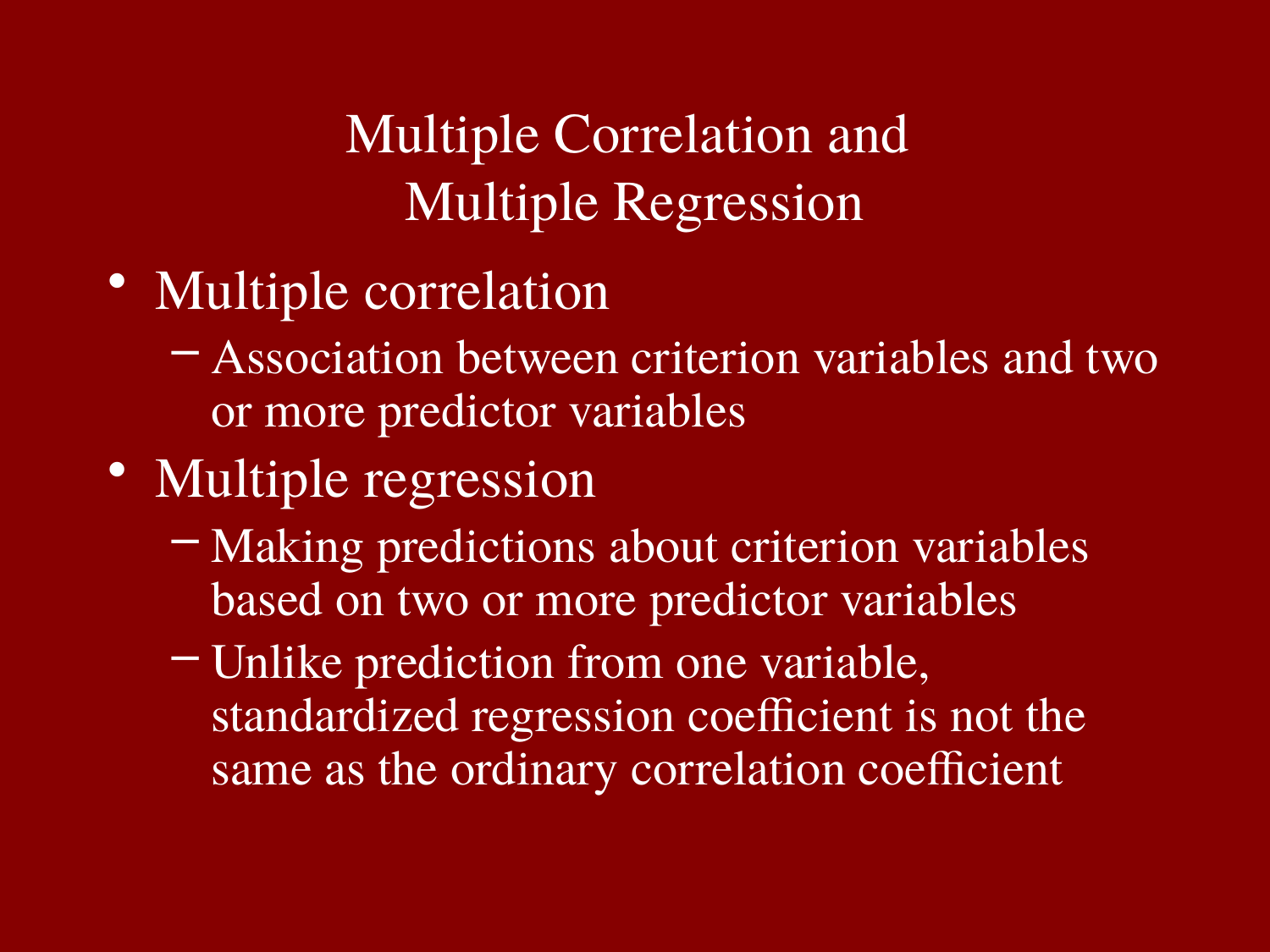

# Multiple Correlation and Multiple Regression
Multiple correlation
Association between criterion variables and two or more predictor variables
Multiple regression
Making predictions about criterion variables based on two or more predictor variables
Unlike prediction from one variable, standardized regression coefficient is not the same as the ordinary correlation coefficient